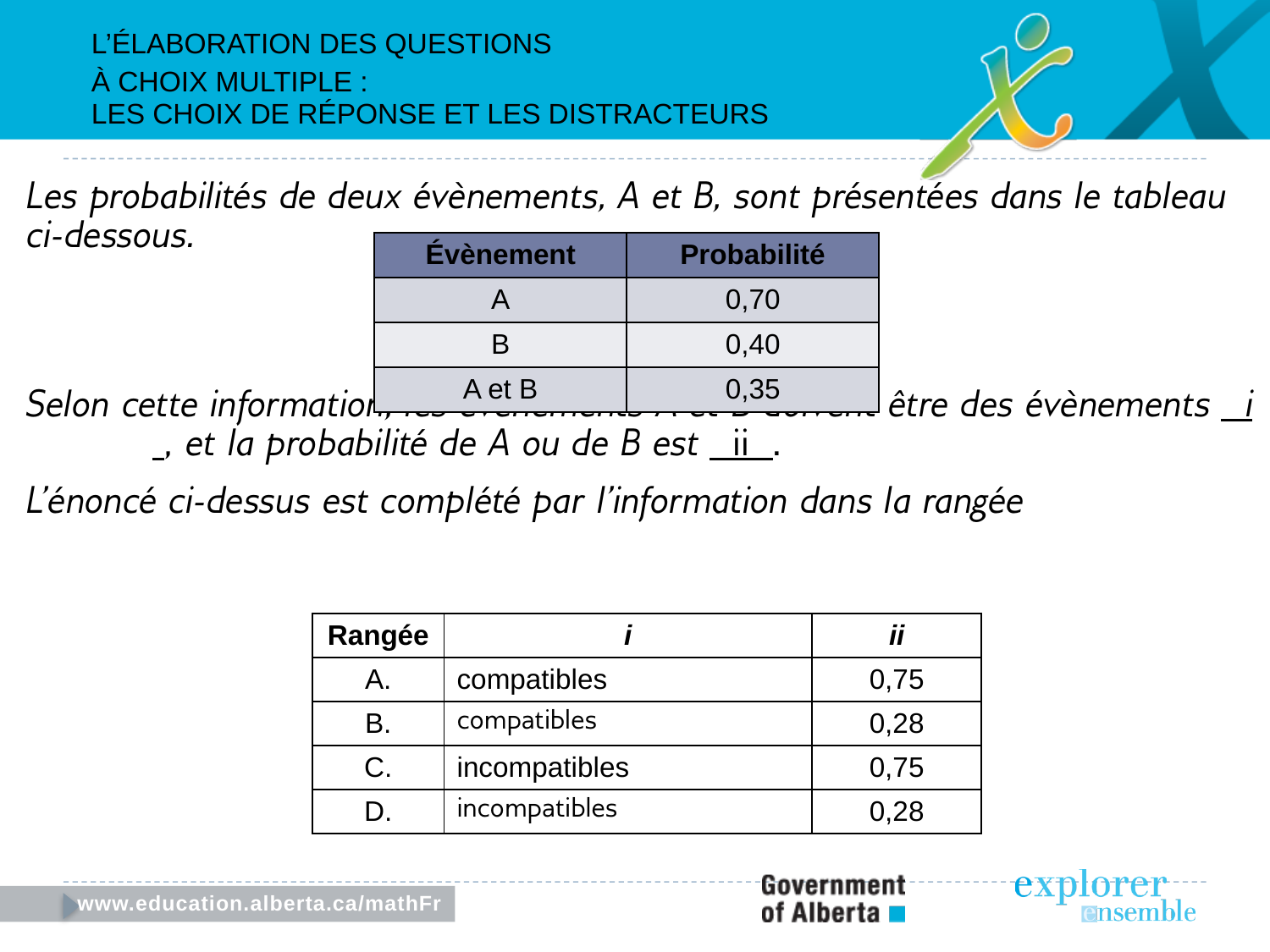

L’Élaboration des questions
à choix multiple :
Les choix de réponse et les distracteurs
Les probabilités de deux évènements, A et B, sont présentées dans le tableau ci-dessous.

Selon cette information, les évènements A et B doivent être des évènements   i	 , et la probabilité de A ou de B est   ii  .

L’énoncé ci-dessus est complété par l’information dans la rangée

| Évènement | Probabilité |
| --- | --- |
| A | 0,70 |
| B | 0,40 |
| A et B | 0,35 |
| Rangée | i | ii |
| --- | --- | --- |
| A. | compatibles | 0,75 |
| B. | compatibles | 0,28 |
| C. | incompatibles | 0,75 |
| D. | incompatibles | 0,28 |